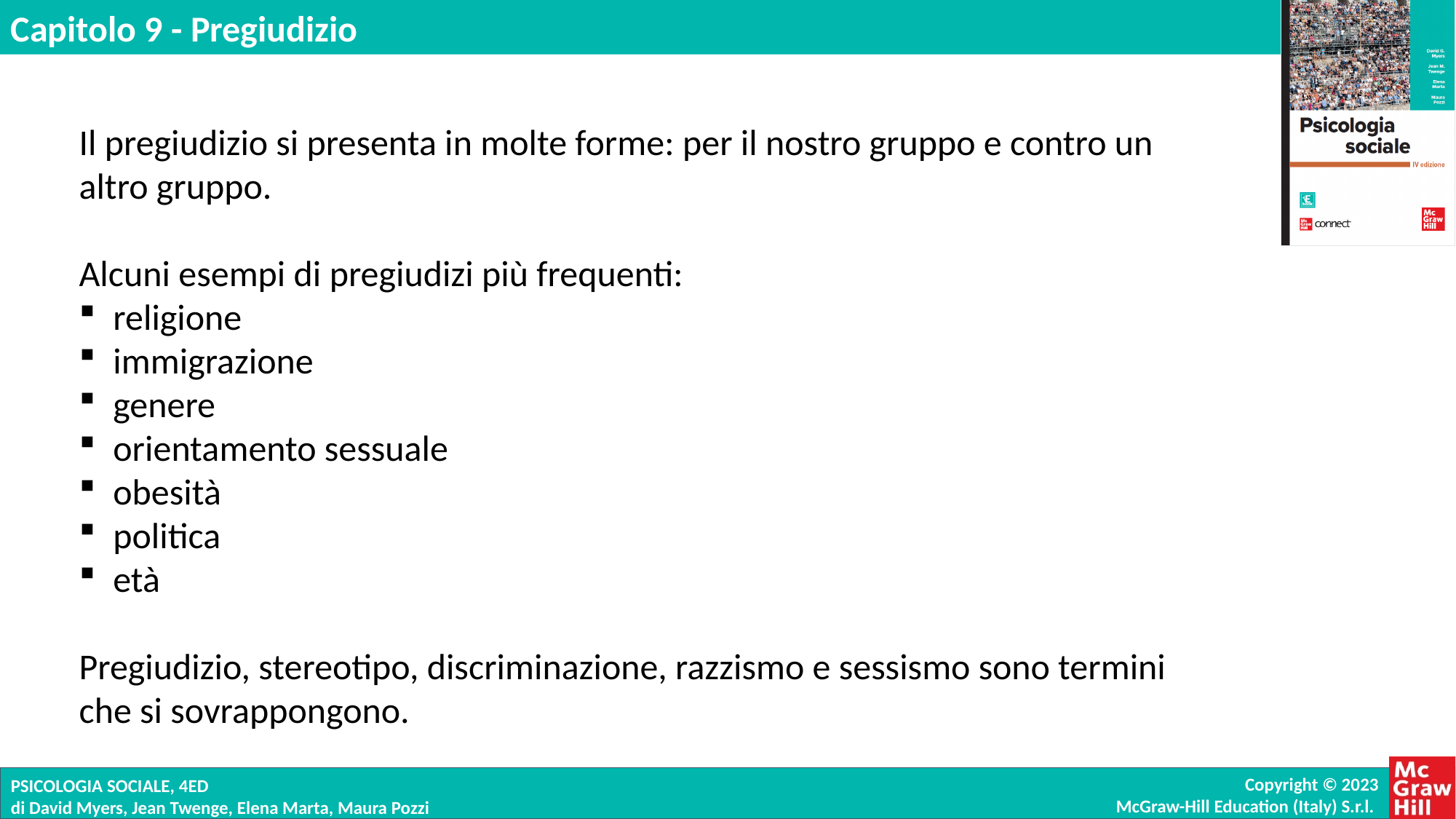

Il pregiudizio si presenta in molte forme: per il nostro gruppo e contro un altro gruppo.

Alcuni esempi di pregiudizi più frequenti:
religione
immigrazione
genere
orientamento sessuale
obesità
politica
età

Pregiudizio, stereotipo, discriminazione, razzismo e sessismo sono termini che si sovrappongono.